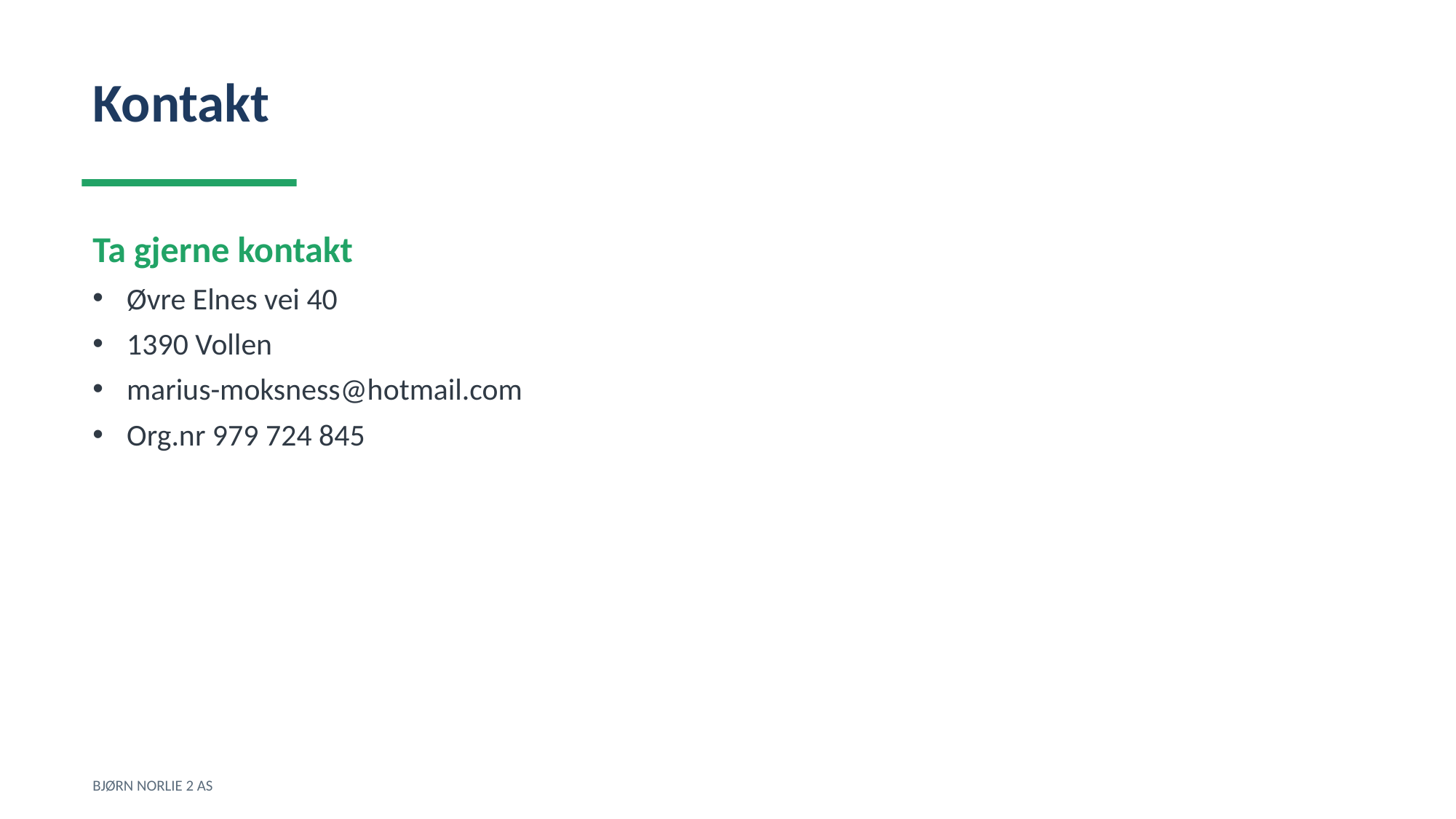

Kontakt

Ta gjerne kontakt
Øvre Elnes vei 40
1390 Vollen
marius-moksness@hotmail.com
Org.nr 979 724 845
BJØRN NORLIE 2 AS